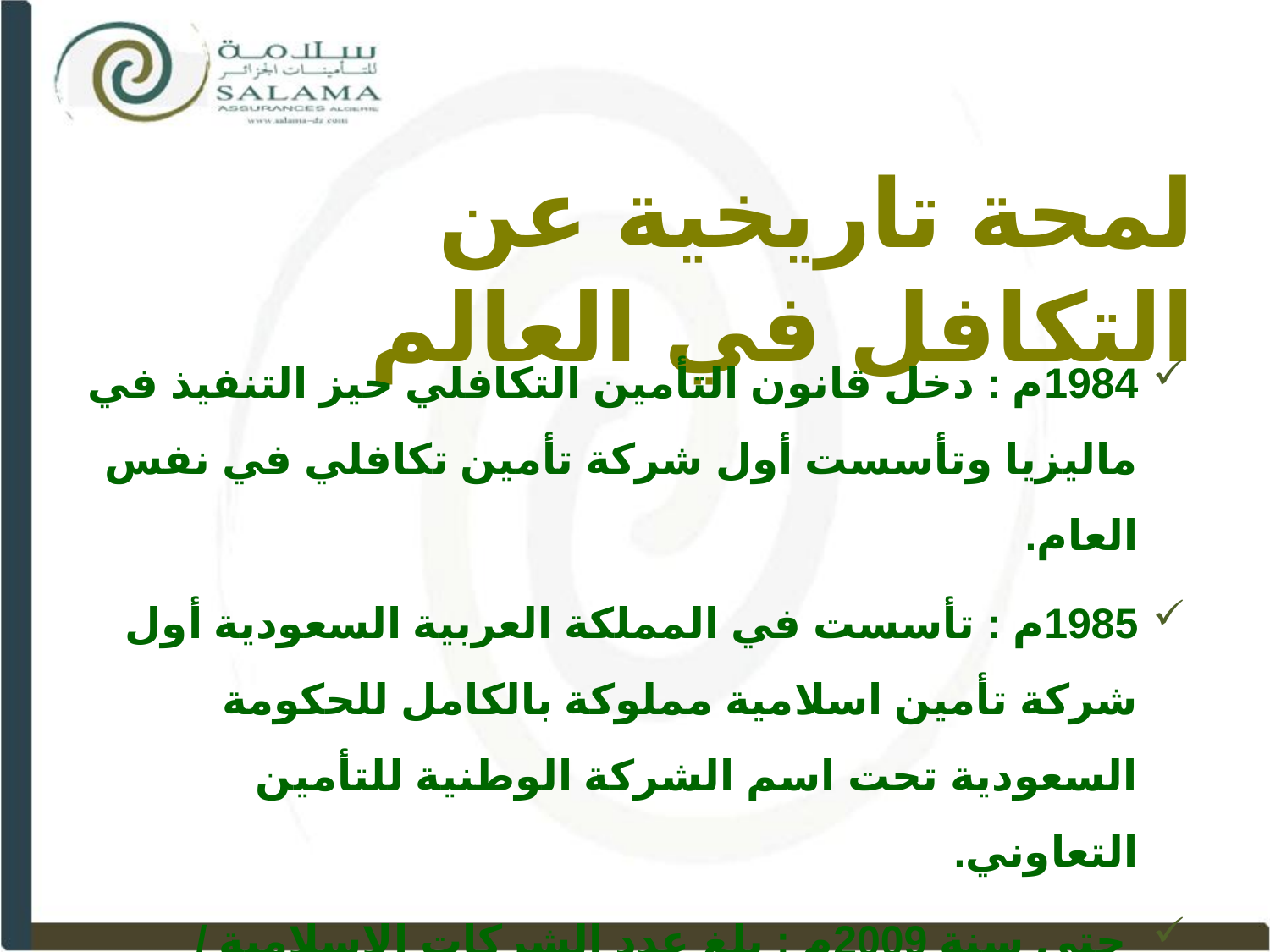

# لمحة تاريخية عن التكافل في العالم
1984م : دخل قانون التأمين التكافلي حيز التنفيذ في ماليزيا وتأسست أول شركة تأمين تكافلي في نفس العام.
1985م : تأسست في المملكة العربية السعودية أول شركة تأمين اسلامية مملوكة بالكامل للحكومة السعودية تحت اسم الشركة الوطنية للتأمين التعاوني.
 حتى سنة 2009م : بلغ عدد الشركات الاسلامية / التكافلية  173 شركة معظمها شركات تأمين مباشر وبعضها شركات إعادة  تأمين ، والبعض الآخر شركات تأمين واعادة تأمين موزعة في العالم على  النحو التالي :